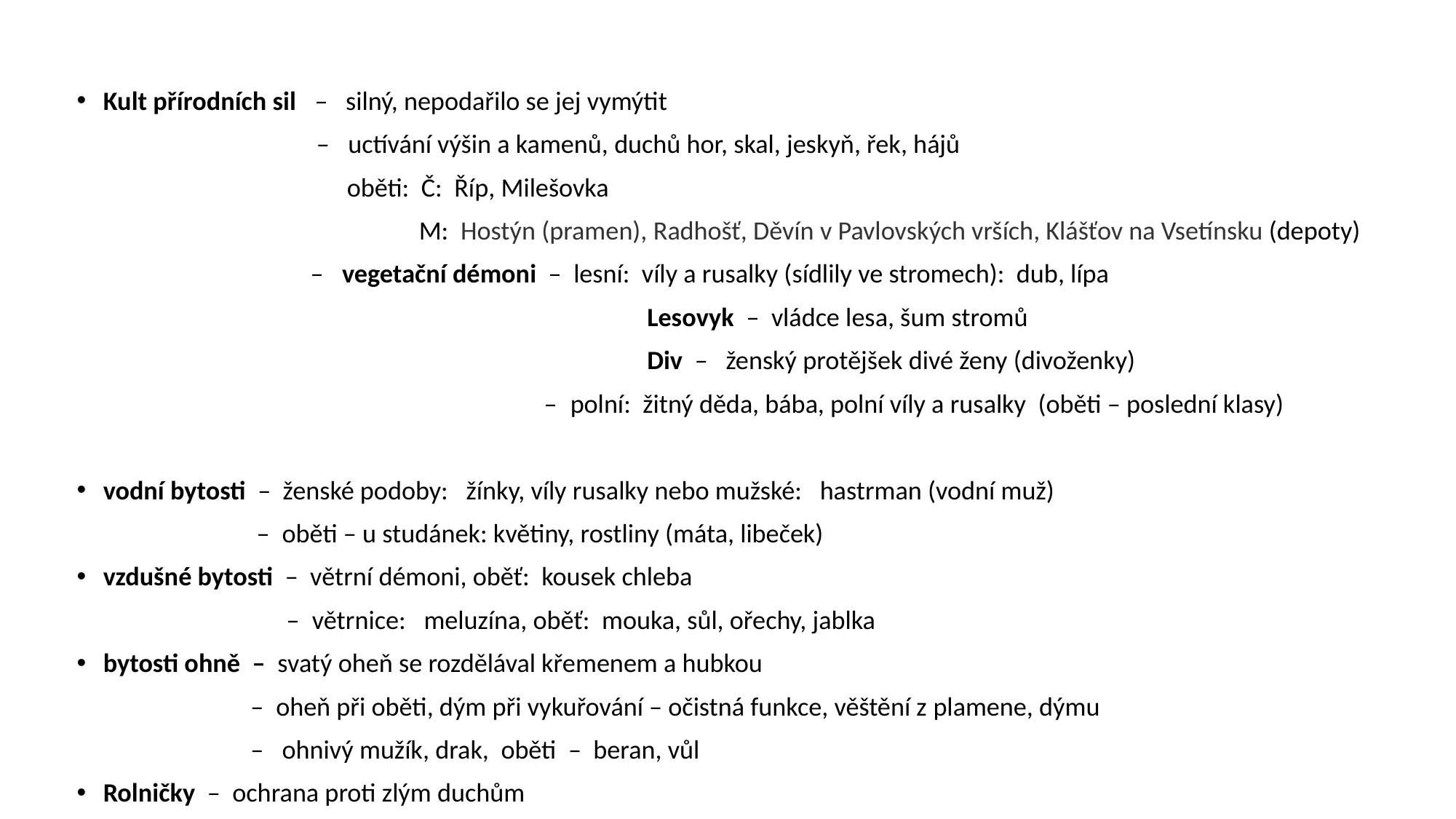

Kult přírodních sil   –   silný, nepodařilo se jej vymýtit
                                        –   uctívání výšin a kamenů, duchů hor, skal, jeskyň, řek, hájů
                                             oběti:  Č:  Říp, Milešovka
                                                         M:  Hostýn (pramen), Radhošť, Děvín v Pavlovských vrších, Klášťov na Vsetínsku (depoty)
                                       –   vegetační démoni  –  lesní:  víly a rusalky (sídlily ve stromech):  dub, lípa
                                                                                               Lesovyk  –  vládce lesa, šum stromů
                                                                                               Div  –   ženský protějšek divé ženy (divoženky)
                                                                              –  polní:  žitný děda, bába, polní víly a rusalky  (oběti – poslední klasy)

vodní bytosti  –  ženské podoby:   žínky, víly rusalky nebo mužské:   hastrman (vodní muž)
                              –  oběti – u studánek: květiny, rostliny (máta, libeček)
vzdušné bytosti  –  větrní démoni, oběť:  kousek chleba
                                   –  větrnice:   meluzína, oběť:  mouka, sůl, ořechy, jablka
bytosti ohně  –  svatý oheň se rozdělával křemenem a hubkou
                             –  oheň při oběti, dým při vykuřování – očistná funkce, věštění z plamene, dýmu
                             –   ohnivý mužík, drak,  oběti  –  beran, vůl
Rolničky  –  ochrana proti zlým duchům